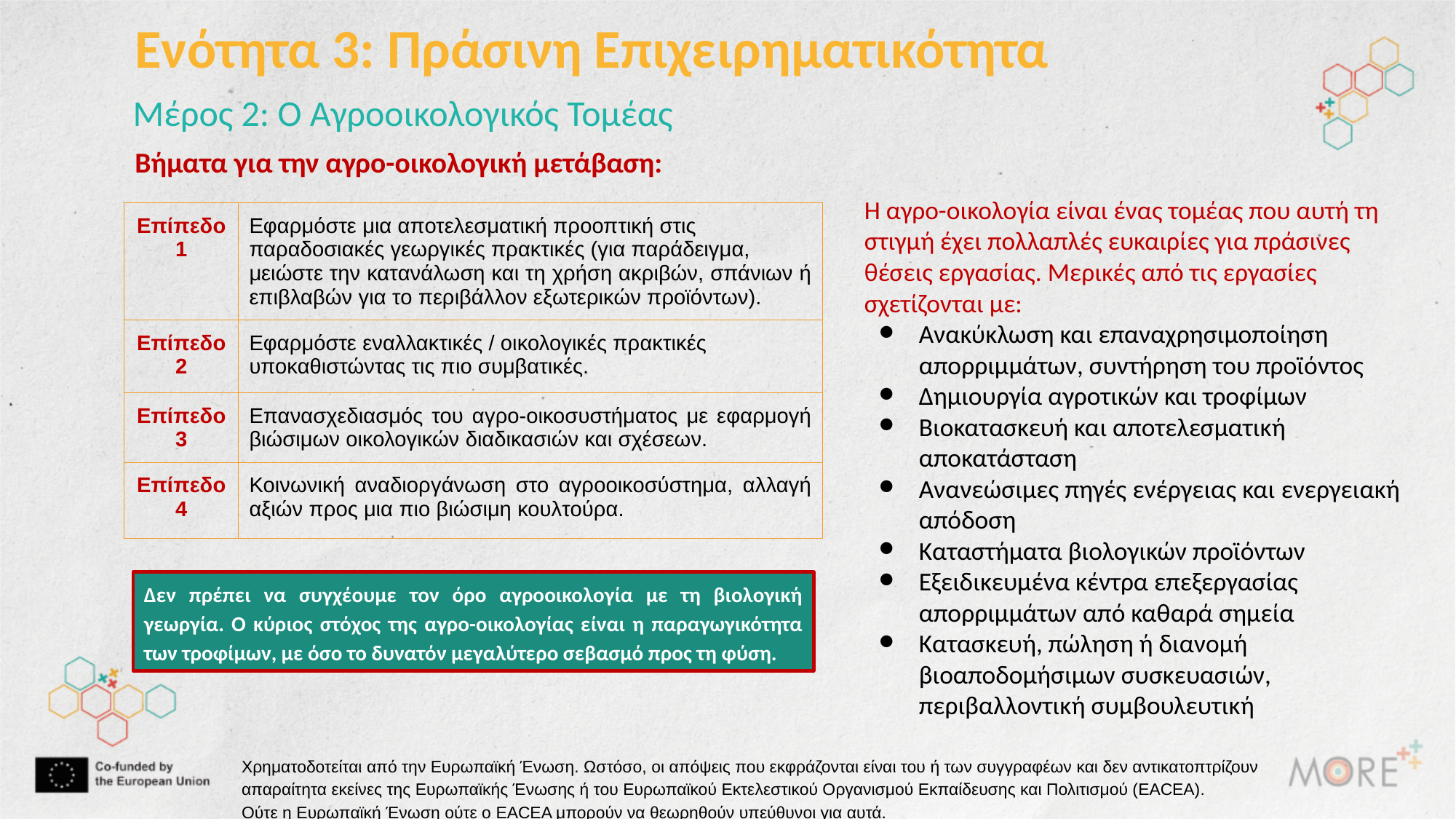

Ενότητα 3: Πράσινη Επιχειρηματικότητα

Μέρος 2: Ο Αγροοικολογικός Τομέας
Βήματα για την αγρο-οικολογική μετάβαση:
Η αγρο-οικολογία είναι ένας τομέας που αυτή τη
στιγμή έχει πολλαπλές ευκαιρίες για πράσινες
θέσεις εργασίας. Μερικές από τις εργασίες
σχετίζονται με:
Ανακύκλωση και επαναχρησιμοποίηση
απορριμμάτων, συντήρηση του προϊόντος
Δημιουργία αγροτικών και τροφίμων
Βιοκατασκευή και αποτελεσματική
αποκατάσταση
Ανανεώσιμες πηγές ενέργειας και ενεργειακή απόδοση
Καταστήματα βιολογικών προϊόντων
Εξειδικευμένα κέντρα επεξεργασίας
απορριμμάτων από καθαρά σημεία
Κατασκευή, πώληση ή διανομή
βιοαποδομήσιμων συσκευασιών,
περιβαλλοντική συμβουλευτική

| Επίπεδο1 | Εφαρμόστε μια αποτελεσματική προοπτική στις παραδοσιακές γεωργικές πρακτικές (για παράδειγμα, μειώστε την κατανάλωση και τη χρήση ακριβών, σπάνιων ή επιβλαβών για το περιβάλλον εξωτερικών προϊόντων). |
| --- | --- |
| Επίπεδο 2 | Εφαρμόστε εναλλακτικές / οικολογικές πρακτικές υποκαθιστώντας τις πιο συμβατικές. |
| Επίπεδο 3 | Επανασχεδιασμός του αγρο-οικοσυστήματος με εφαρμογή βιώσιμων οικολογικών διαδικασιών και σχέσεων. |
| Επίπεδο 4 | Κοινωνική αναδιοργάνωση στο αγροοικοσύστημα, αλλαγή αξιών προς μια πιο βιώσιμη κουλτούρα. |
Δεν πρέπει να συγχέουμε τον όρο αγροοικολογία με τη βιολογική γεωργία. Ο κύριος στόχος της αγρο-οικολογίας είναι η παραγωγικότητα των τροφίμων, με όσο το δυνατόν μεγαλύτερο σεβασμό προς τη φύση.
Χρηματοδοτείται από την Ευρωπαϊκή Ένωση. Ωστόσο, οι απόψεις που εκφράζονται είναι του ή των συγγραφέων και δεν αντικατοπτρίζουν απαραίτητα εκείνες της Ευρωπαϊκής Ένωσης ή του Ευρωπαϊκού Εκτελεστικού Οργανισμού Εκπαίδευσης και Πολιτισμού (EACEA).                    Ούτε η Ευρωπαϊκή Ένωση ούτε ο EACEA μπορούν να θεωρηθούν υπεύθυνοι για αυτά.